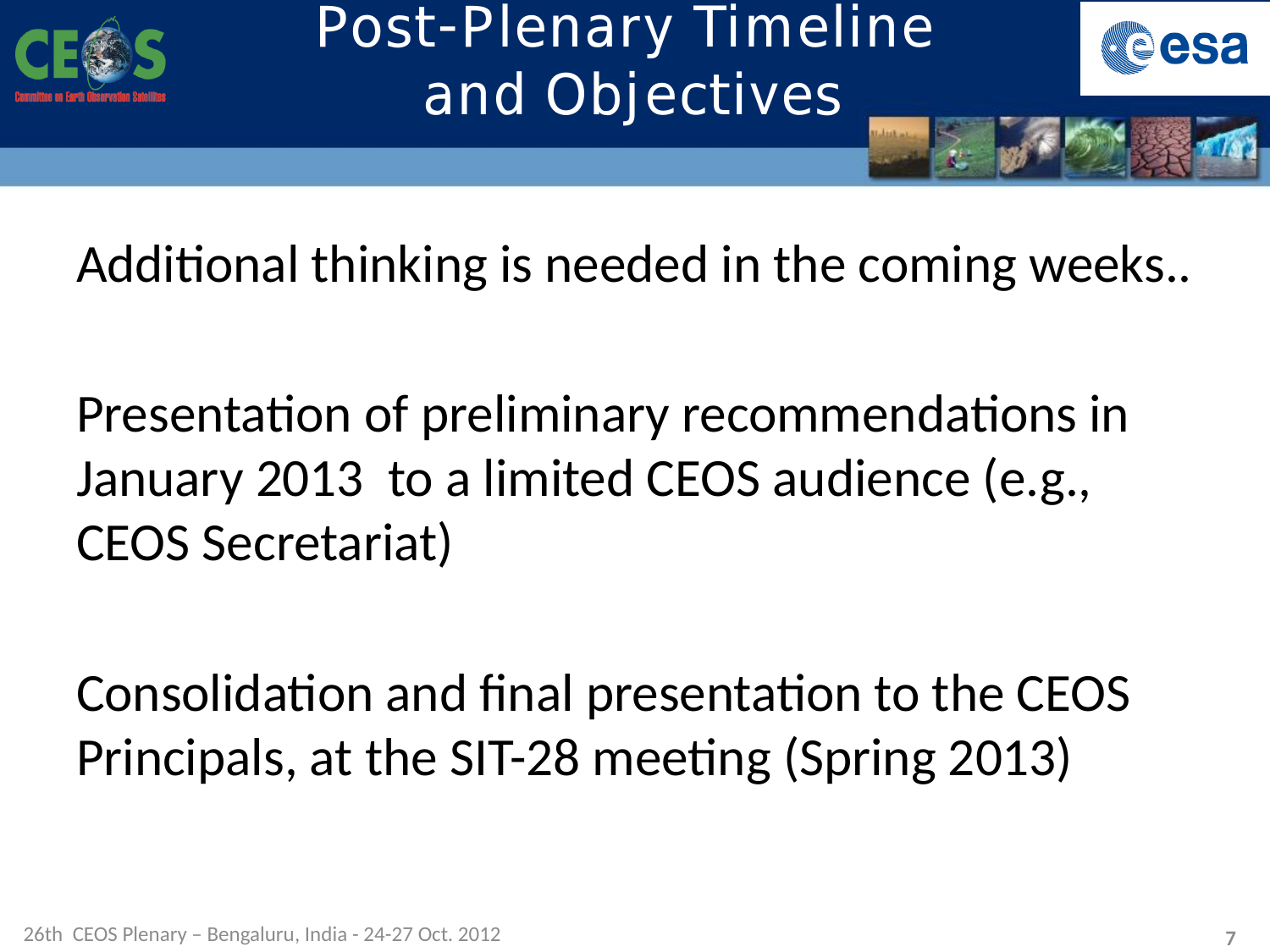

# Post-Plenary Timeline and Objectives
Additional thinking is needed in the coming weeks..

Presentation of preliminary recommendations in January 2013  to a limited CEOS audience (e.g., CEOS Secretariat)

Consolidation and final presentation to the CEOS Principals, at the SIT-28 meeting (Spring 2013)

26th  CEOS Plenary – Bengaluru, India - 24-27 Oct. 2012
7